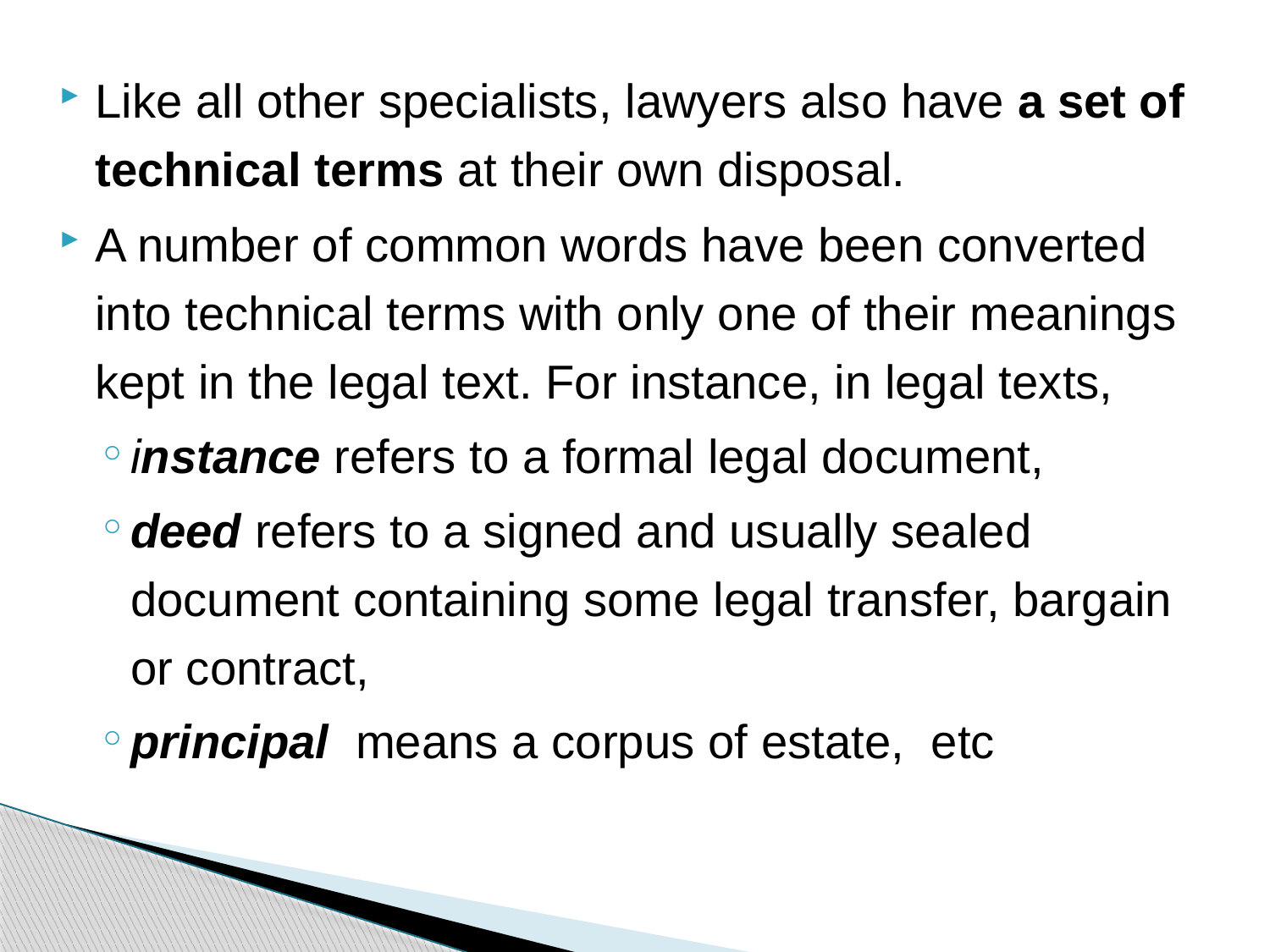

Like all other specialists, lawyers also have a set of technical terms at their own disposal.
A number of common words have been converted into technical terms with only one of their meanings kept in the legal text. For instance, in legal texts,
instance refers to a formal legal document,
deed refers to a signed and usually sealed document containing some legal transfer, bargain or contract,
principal  means a corpus of estate,  etc